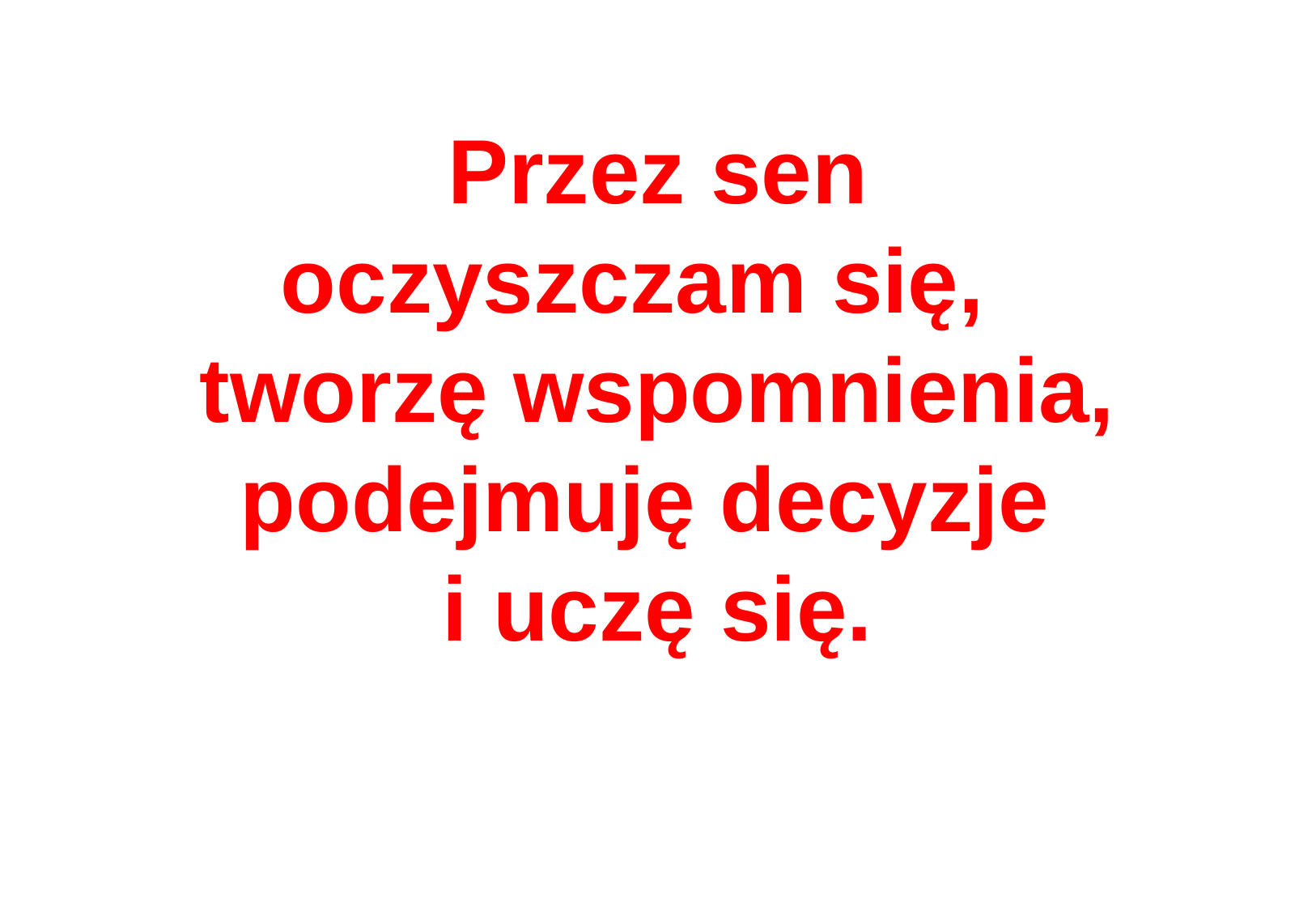

# Przez sen oczyszczam się, tworzę wspomnienia, podejmuję decyzje i uczę się.